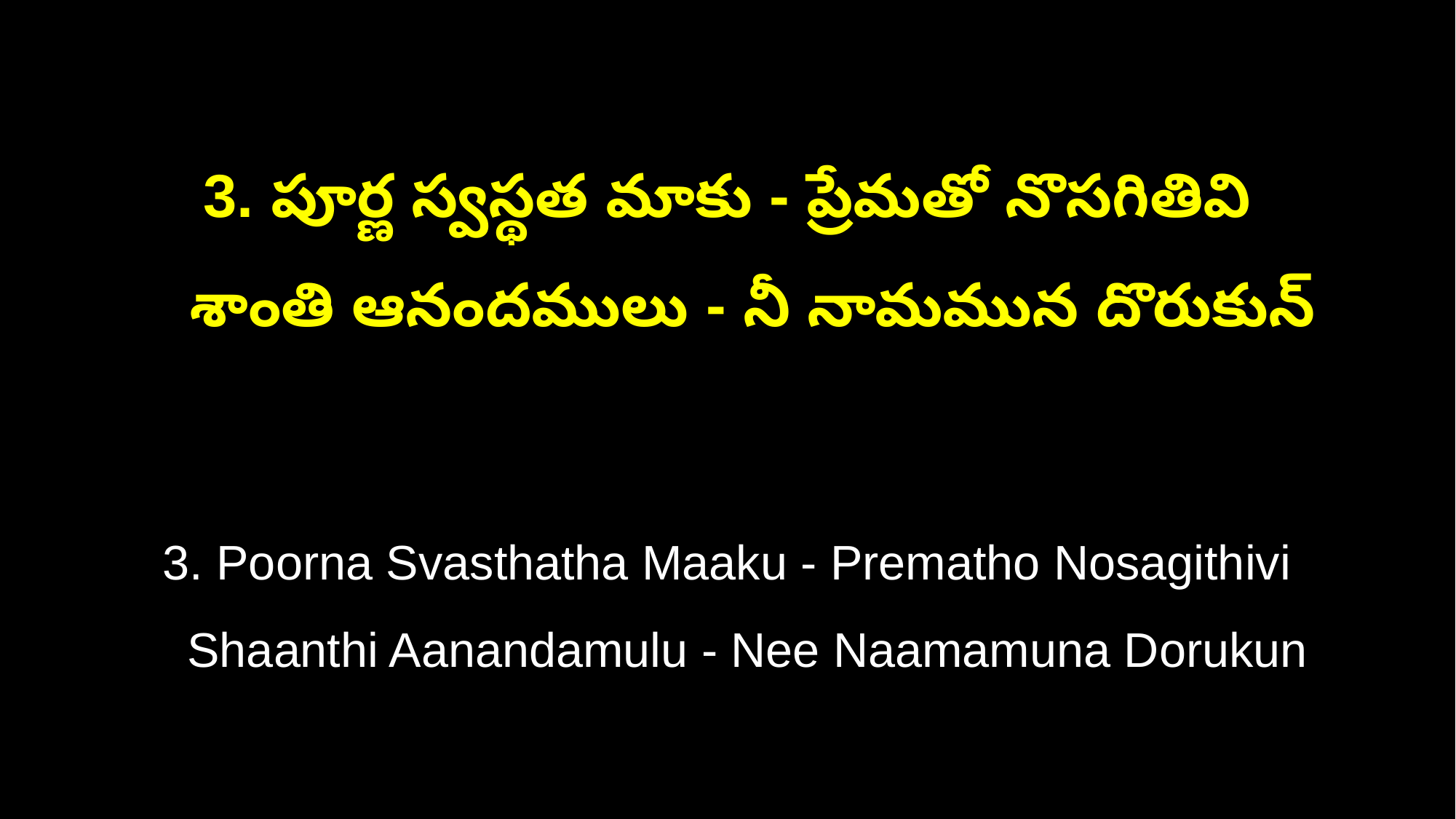

3. పూర్ణ స్వస్థత మాకు - ప్రేమతో నొసగితివి
   శాంతి ఆనందములు - నీ నామమున దొరుకున్
3. Poorna Svasthatha Maaku - Prematho Nosagithivi
   Shaanthi Aanandamulu - Nee Naamamuna Dorukun